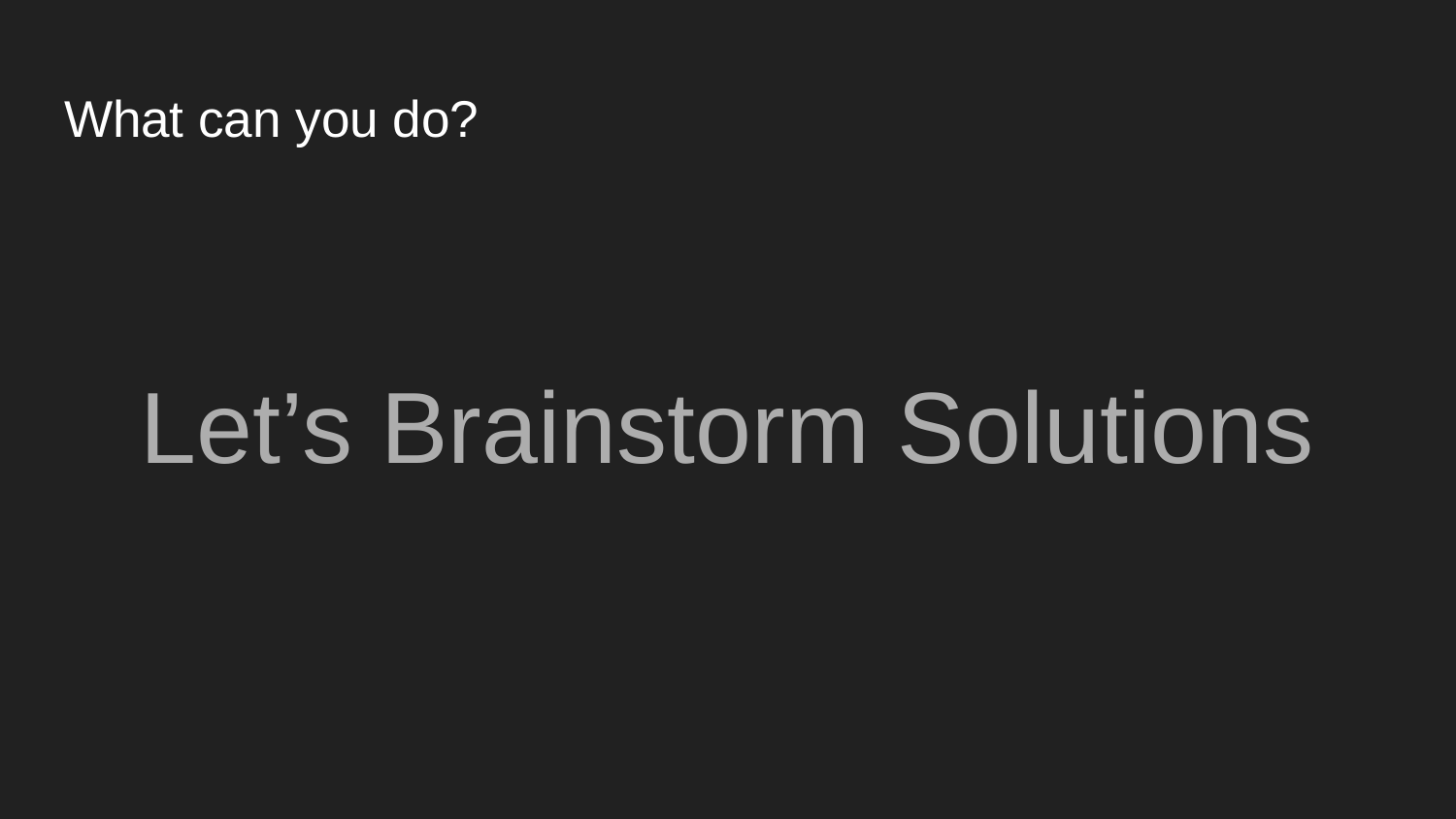

# What can you do?

Let’s Brainstorm Solutions